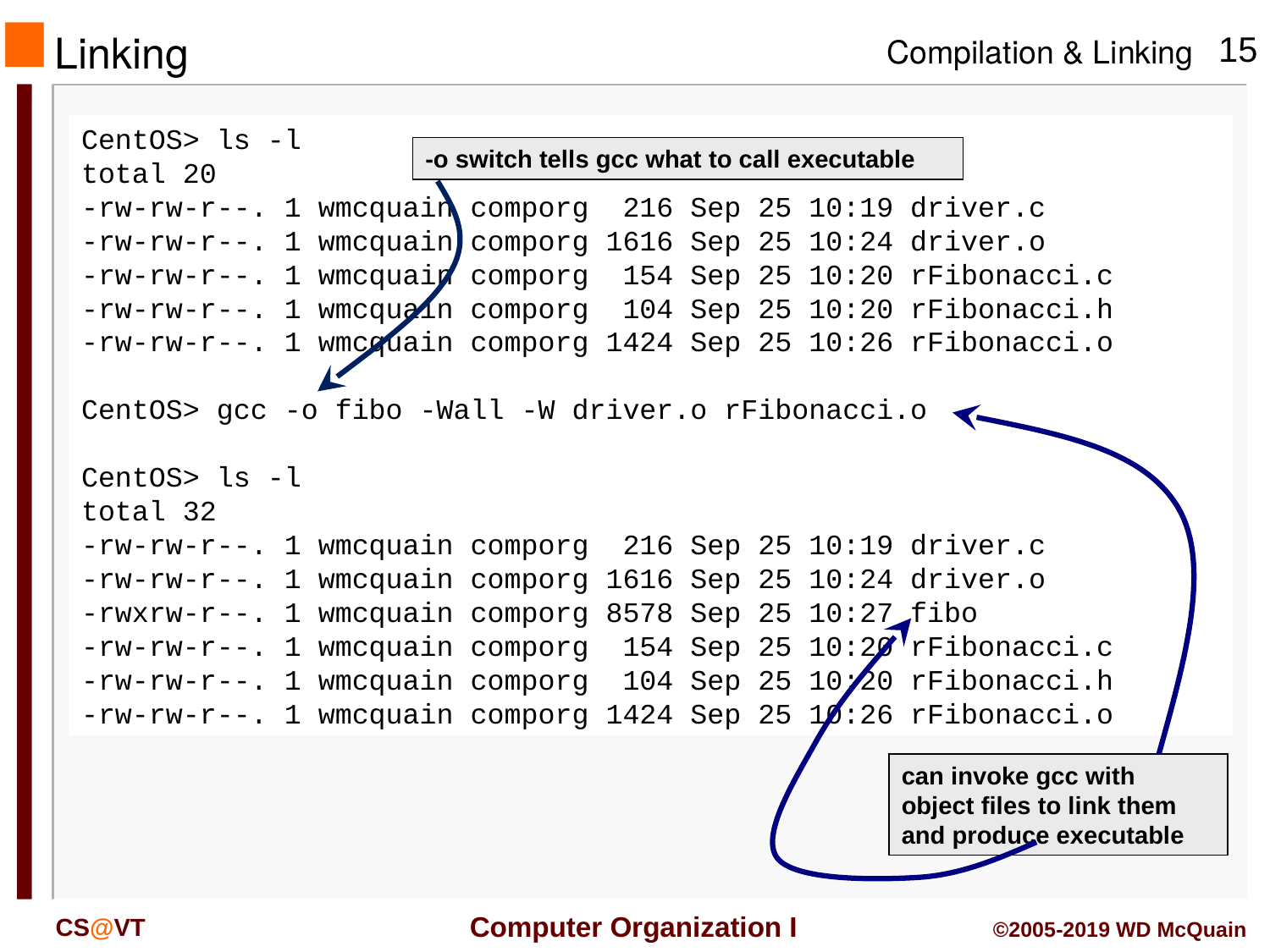

# Linking
CentOS> ls -l
total 20
-rw-rw-r--. 1 wmcquain comporg  216 Sep 25 10:19 driver.c
-rw-rw-r--. 1 wmcquain comporg 1616 Sep 25 10:24 driver.o
-rw-rw-r--. 1 wmcquain comporg  154 Sep 25 10:20 rFibonacci.c
-rw-rw-r--. 1 wmcquain comporg  104 Sep 25 10:20 rFibonacci.h
-rw-rw-r--. 1 wmcquain comporg 1424 Sep 25 10:26 rFibonacci.o

CentOS> gcc -o fibo -Wall -W driver.o rFibonacci.o

CentOS> ls -l
total 32
-rw-rw-r--. 1 wmcquain comporg  216 Sep 25 10:19 driver.c
-rw-rw-r--. 1 wmcquain comporg 1616 Sep 25 10:24 driver.o
-rwxrw-r--. 1 wmcquain comporg 8578 Sep 25 10:27 fibo
-rw-rw-r--. 1 wmcquain comporg  154 Sep 25 10:20 rFibonacci.c
-rw-rw-r--. 1 wmcquain comporg  104 Sep 25 10:20 rFibonacci.h
-rw-rw-r--. 1 wmcquain comporg 1424 Sep 25 10:26 rFibonacci.o
-o switch tells gcc what to call executable

can invoke gcc with object files to link them and produce executable